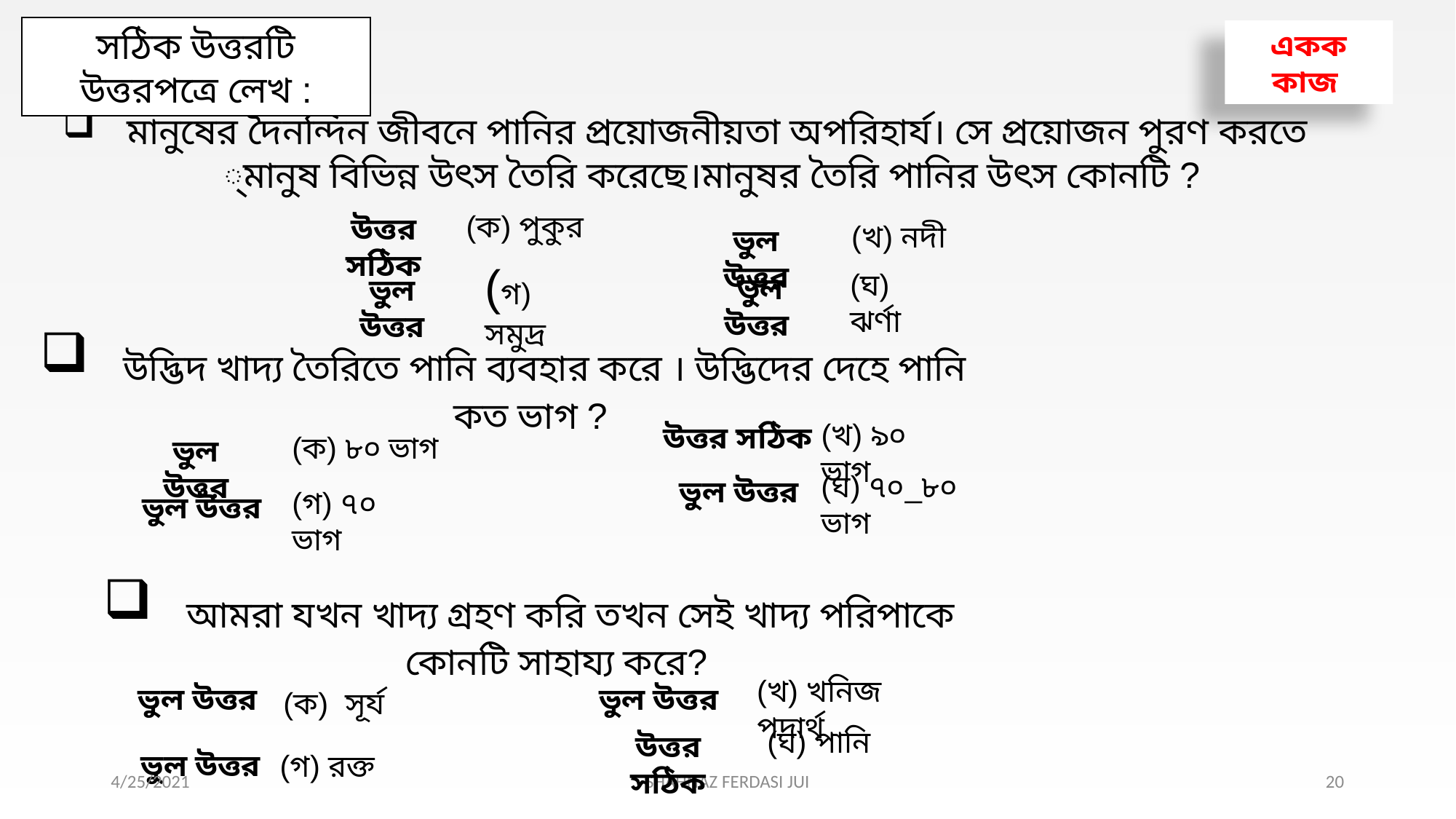

সঠিক উত্তরটি উত্তরপত্রে লেখ :
একক কাজ
 মানুষের দৈনন্দিন জীবনে পানির প্রয়োজনীয়তা অপরিহার্য। সে প্রয়োজন পুরণ করতে ্মানুষ বিভিন্ন উৎস তৈরি করেছে।মানুষর তৈরি পানির উৎস কোনটি ?
(ক) পুকুর
উত্তর সঠিক
(খ) নদী
ভুল উত্তর
(গ) সমুদ্র
(ঘ) ঝর্ণা
ভুল উত্তর
ভুল উত্তর
  উদ্ভিদ খাদ্য তৈরিতে পানি ব্যবহার করে । উদ্ভিদের দেহে পানি কত ভাগ ?

(খ) ৯০ ভাগ
উত্তর সঠিক
(ক) ৮০ ভাগ
ভুল উত্তর
(ঘ) ৭০_৮০ ভাগ
ভুল উত্তর
(গ) ৭০ ভাগ
ভুল উত্তর
  আমরা যখন খাদ্য গ্রহণ করি তখন সেই খাদ্য পরিপাকে কোনটি সাহায্য করে?
(খ) খনিজ পদার্থ
ভুল উত্তর
ভুল উত্তর
(ক)  সূর্য
(ঘ) পানি
উত্তর সঠিক
ভুল উত্তর
(গ) রক্ত
4/25/2021
SHAHNAZ FERDASI JUI
20